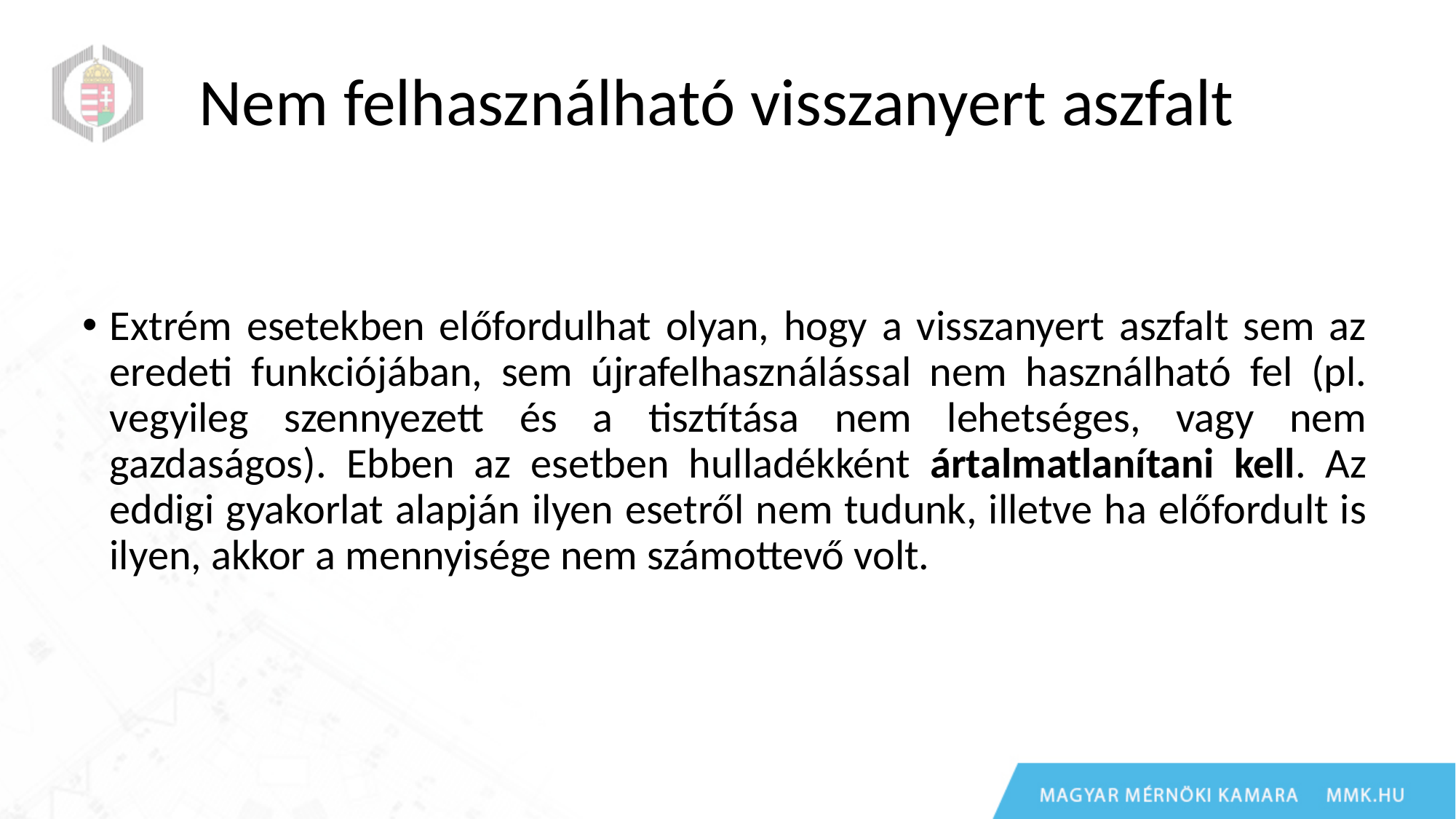

# Nem felhasználható visszanyert aszfalt
Extrém esetekben előfordulhat olyan, hogy a visszanyert aszfalt sem az eredeti funkciójában, sem újrafelhasználással nem használható fel (pl. vegyileg szennyezett és a tisztítása nem lehetséges, vagy nem gazdaságos). Ebben az esetben hulladékként ártalmatlanítani kell. Az eddigi gyakorlat alapján ilyen esetről nem tudunk, illetve ha előfordult is ilyen, akkor a mennyisége nem számottevő volt.